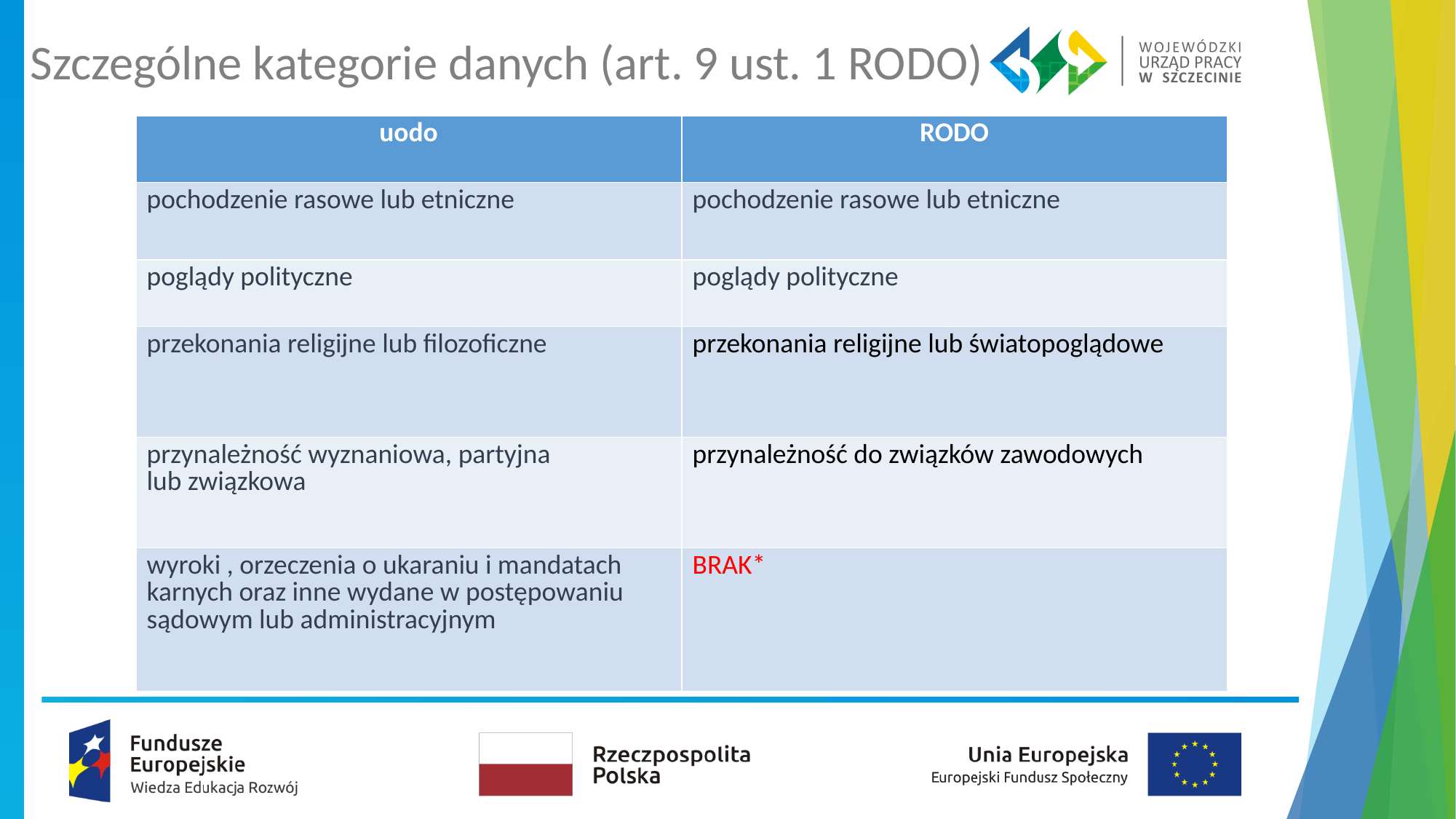

Szczególne kategorie danych (art. 9 ust. 1 RODO)
| uodo | RODO |
| --- | --- |
| pochodzenie rasowe lub etniczne | pochodzenie rasowe lub etniczne |
| poglądy polityczne | poglądy polityczne |
| przekonania religijne lub filozoficzne | przekonania religijne lub światopoglądowe |
| przynależność wyznaniowa, partyjna lub związkowa | przynależność do związków zawodowych |
| wyroki , orzeczenia o ukaraniu i mandatach karnych oraz inne wydane w postępowaniu sądowym lub administracyjnym | BRAK\* |